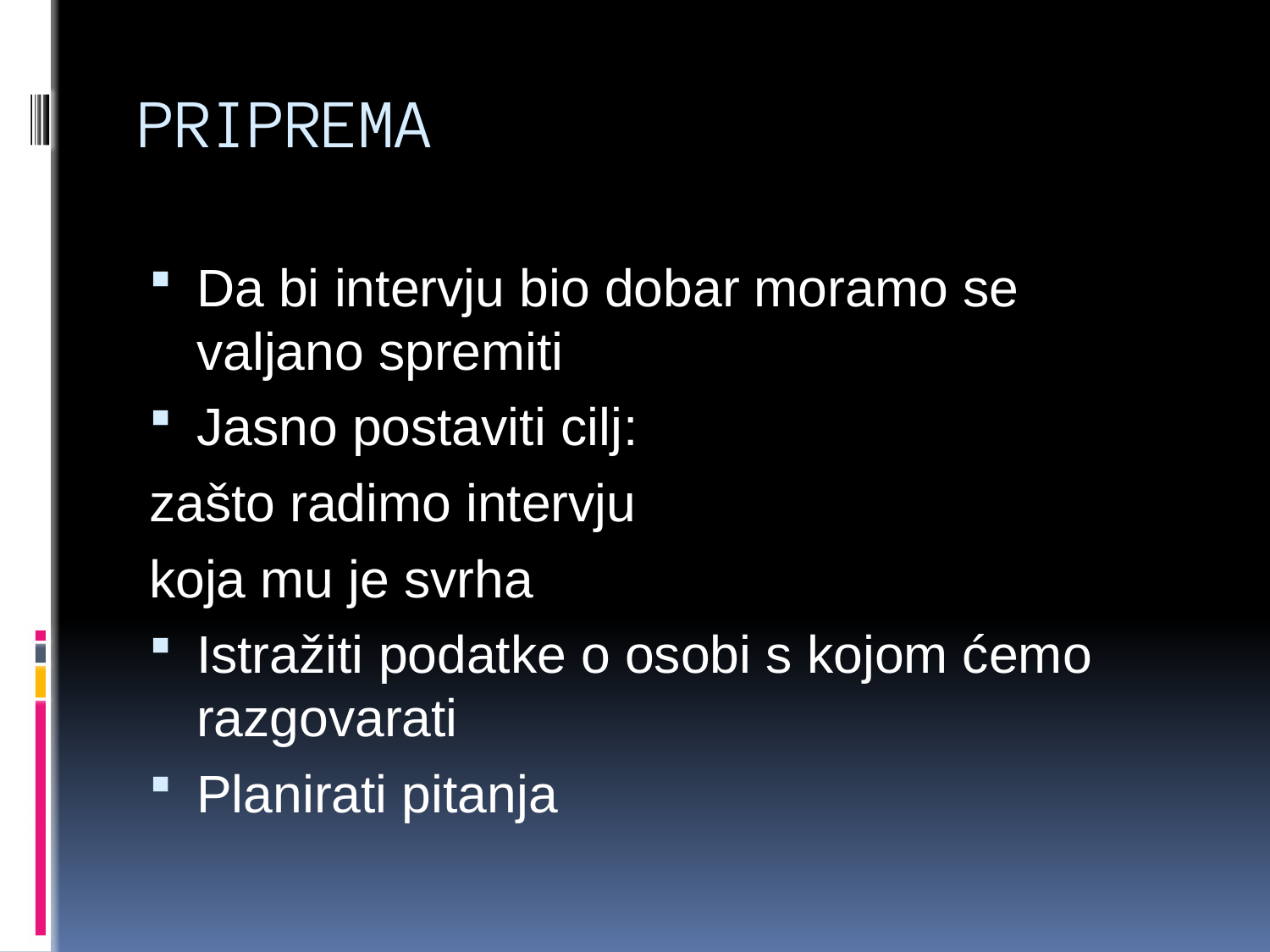

# PRIPREMA
Da bi intervju bio dobar moramo se valjano spremiti
Jasno postaviti cilj:
zašto radimo intervju
koja mu je svrha
Istražiti podatke o osobi s kojom ćemo razgovarati
Planirati pitanja